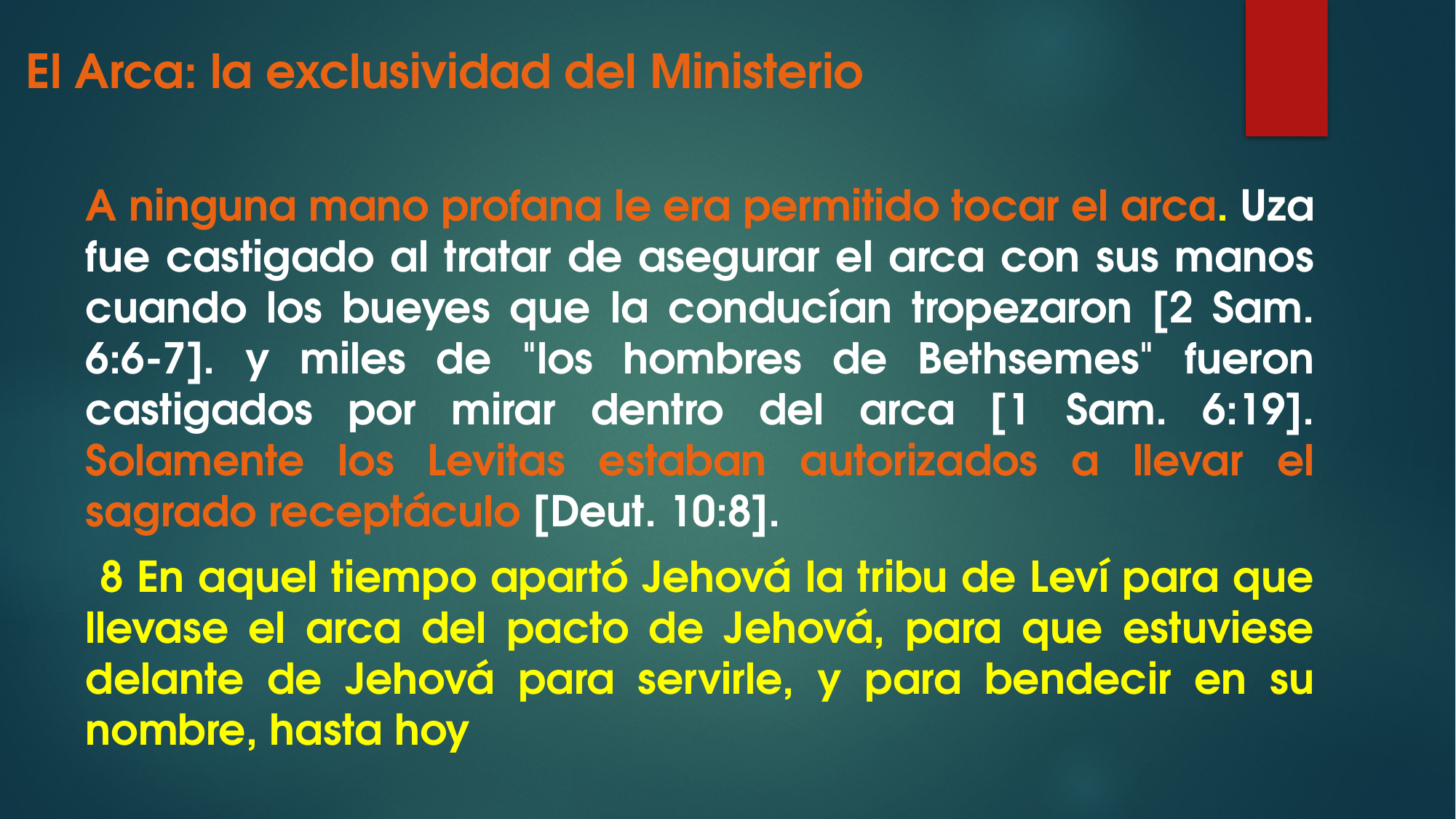

# El Arca: la exclusividad del Ministerio
A ninguna mano profana le era permitido tocar el arca. Uza fue castigado al tratar de asegurar el arca con sus manos cuando los bueyes que la conducían tropezaron [2 Sam. 6:6-7]. y miles de "los hombres de Bethsemes" fueron castigados por mirar dentro del arca [1 Sam. 6:19]. Solamente los Levitas estaban autorizados a llevar el sagrado receptáculo [Deut. 10:8].
 8 En aquel tiempo apartó Jehová la tribu de Leví para que llevase el arca del pacto de Jehová, para que estuviese delante de Jehová para servirle, y para bendecir en su nombre, hasta hoy